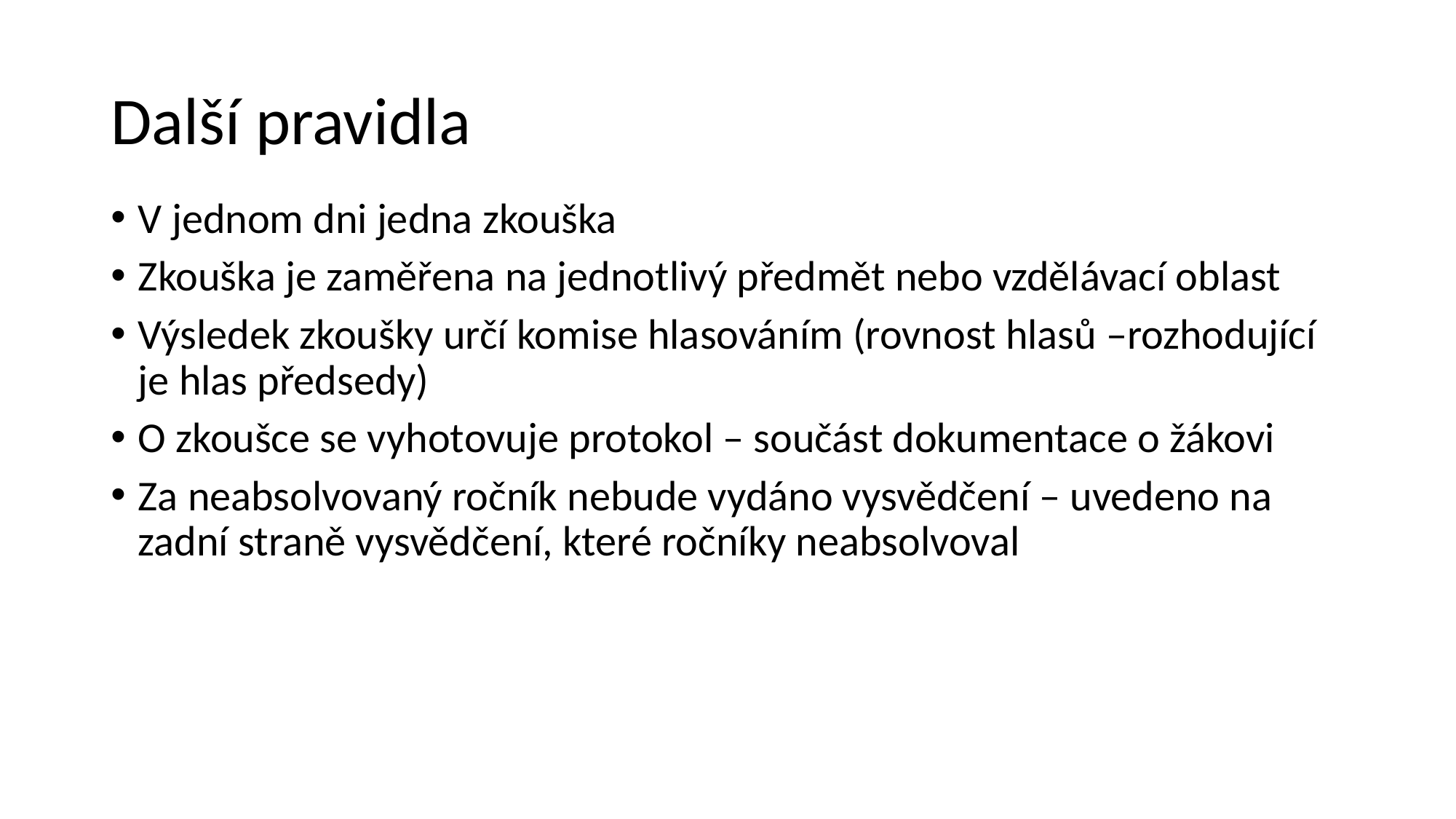

# Další pravidla
V jednom dni jedna zkouška
Zkouška je zaměřena na jednotlivý předmět nebo vzdělávací oblast
Výsledek zkoušky určí komise hlasováním (rovnost hlasů –rozhodující je hlas předsedy)
O zkoušce se vyhotovuje protokol – součást dokumentace o žákovi
Za neabsolvovaný ročník nebude vydáno vysvědčení – uvedeno na zadní straně vysvědčení, které ročníky neabsolvoval